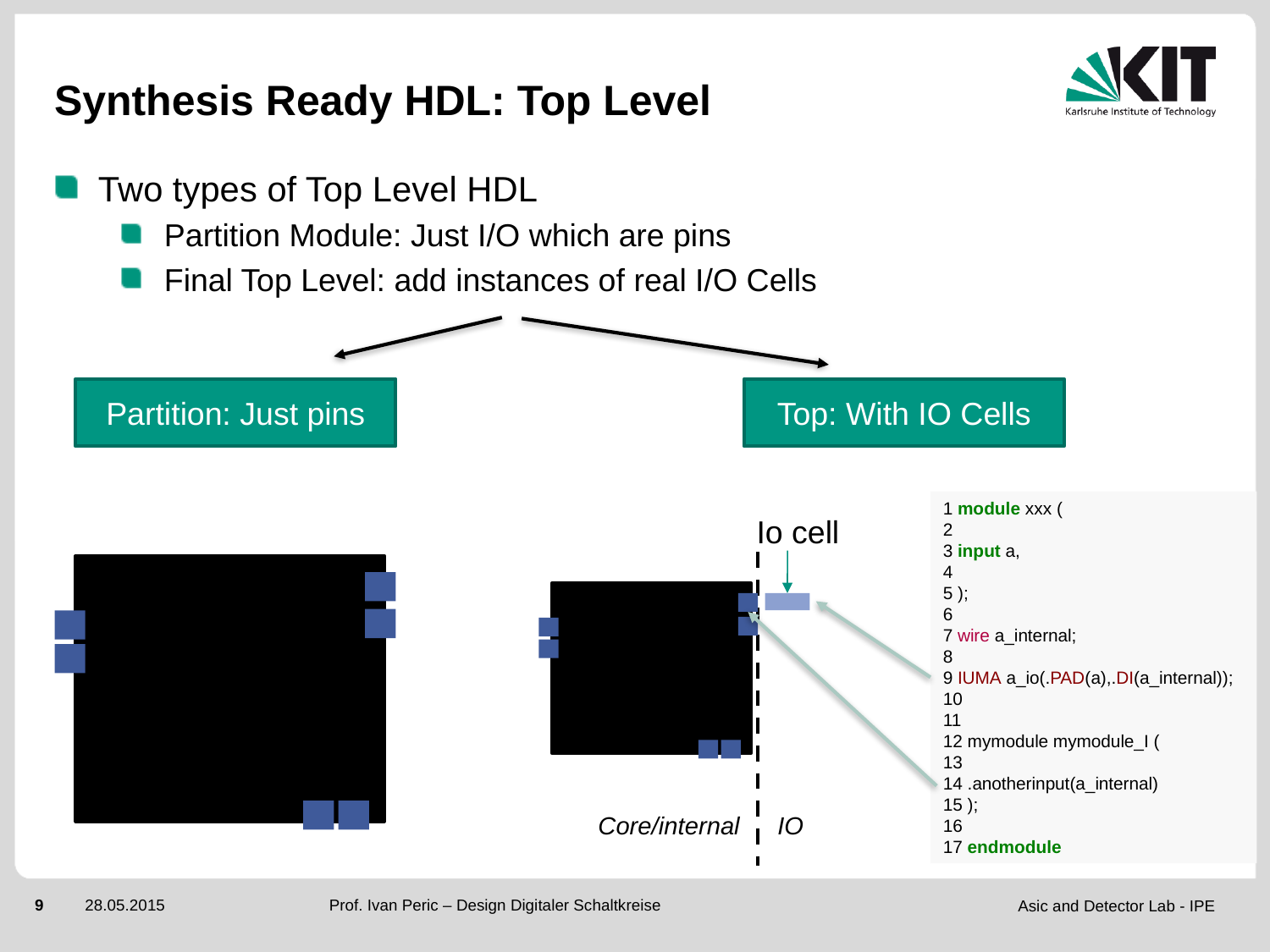

# Synthesis Ready HDL: Top Level
Two types of Top Level HDL
Partition Module: Just I/O which are pins
Final Top Level: add instances of real I/O Cells
Partition: Just pins
Top: With IO Cells
1 module xxx (
2
3 input a,
4
5 );
6
7 wire a_internal;
8
9 IUMA a_io(.PAD(a),.DI(a_internal));
10
11
12 mymodule mymodule_I (
13
14 .anotherinput(a_internal)
15 );
16
17 endmodule
Io cell

Core/internal
IO